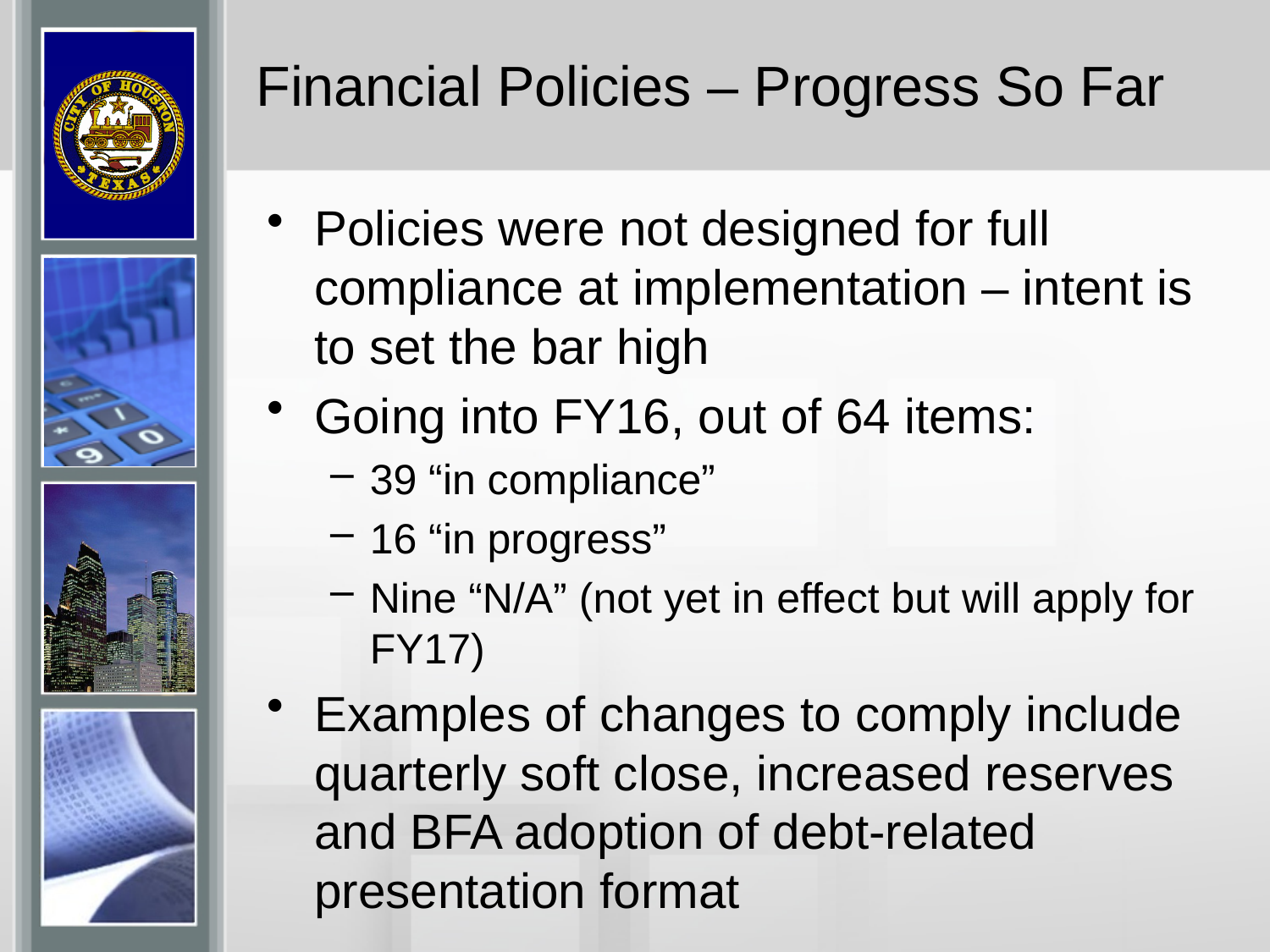

# Financial Policies – Progress So Far
Policies were not designed for full compliance at implementation – intent is to set the bar high
Going into FY16, out of 64 items:
39 “in compliance”
16 “in progress”
Nine “N/A” (not yet in effect but will apply for FY17)
Examples of changes to comply include quarterly soft close, increased reserves and BFA adoption of debt-related presentation format